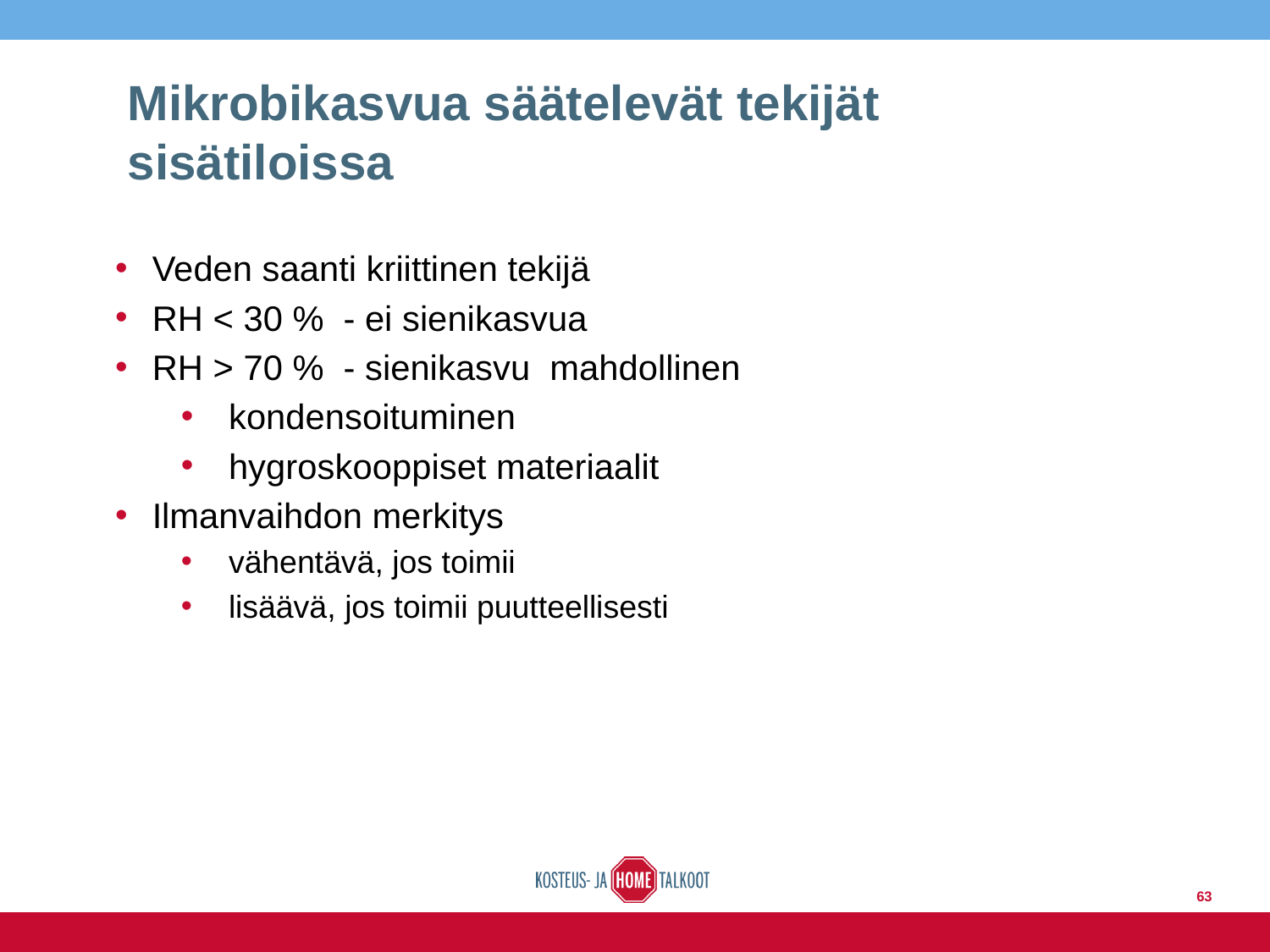

Mikrobikasvua säätelevät tekijät sisätiloissa
Veden saanti kriittinen tekijä
RH < 30 %  - ei sienikasvua
RH > 70 %  - sienikasvu  mahdollinen
kondensoituminen
hygroskooppiset materiaalit
Ilmanvaihdon merkitys
vähentävä, jos toimii
lisäävä, jos toimii puutteellisesti
63